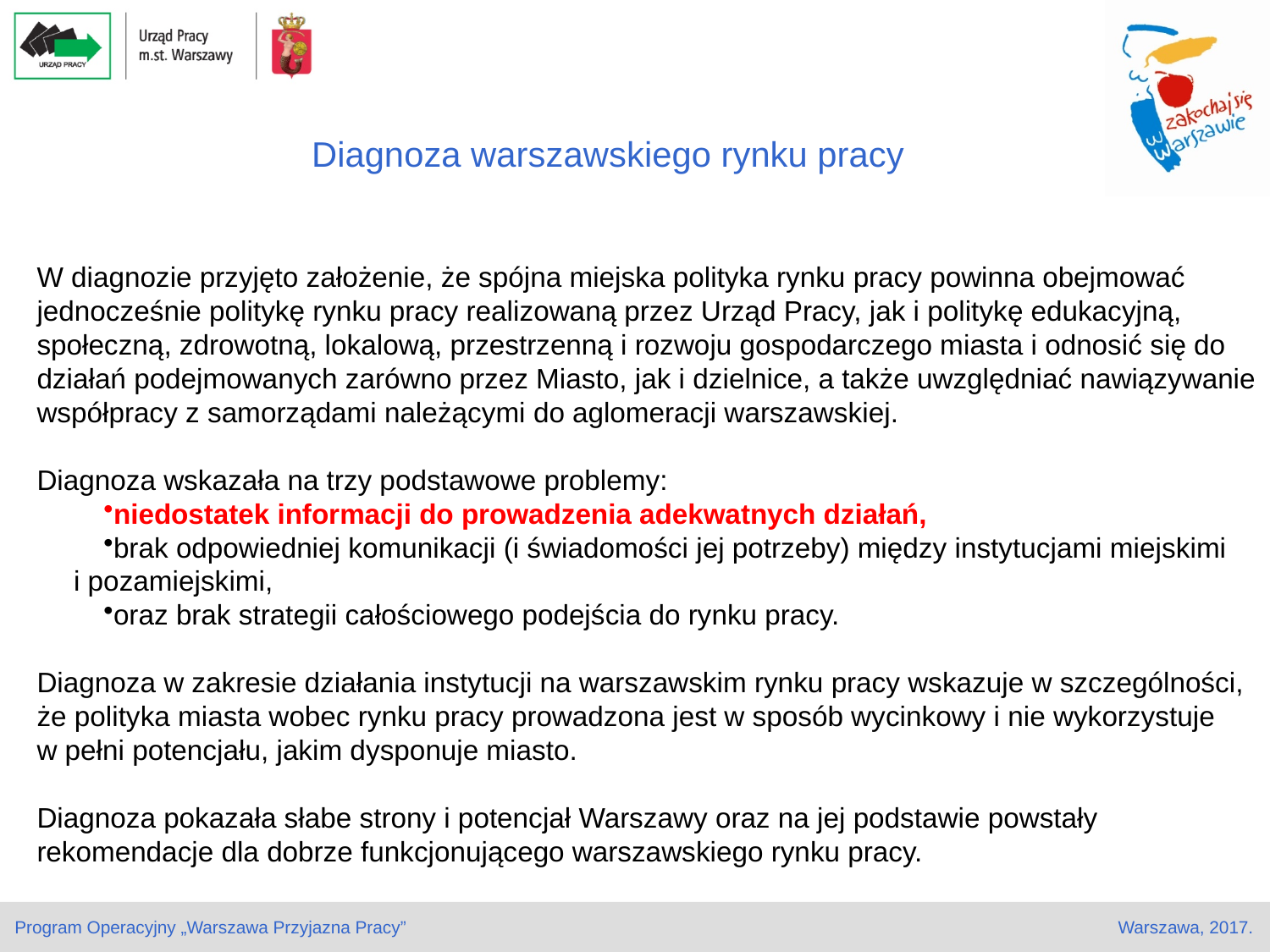

W diagnozie przyjęto założenie, że spójna miejska polityka rynku pracy powinna obejmować jednocześnie politykę rynku pracy realizowaną przez Urząd Pracy, jak i politykę edukacyjną, społeczną, zdrowotną, lokalową, przestrzenną i rozwoju gospodarczego miasta i odnosić się do działań podejmowanych zarówno przez Miasto, jak i dzielnice, a także uwzględniać nawiązywanie współpracy z samorządami należącymi do aglomeracji warszawskiej.

Diagnoza wskazała na trzy podstawowe problemy:
niedostatek informacji do prowadzenia adekwatnych działań,
brak odpowiedniej komunikacji (i świadomości jej potrzeby) między instytucjami miejskimi
i pozamiejskimi,
oraz brak strategii całościowego podejścia do rynku pracy.

Diagnoza w zakresie działania instytucji na warszawskim rynku pracy wskazuje w szczególności, że polityka miasta wobec rynku pracy prowadzona jest w sposób wycinkowy i nie wykorzystuje
w pełni potencjału, jakim dysponuje miasto.

Diagnoza pokazała słabe strony i potencjał Warszawy oraz na jej podstawie powstały rekomendacje dla dobrze funkcjonującego warszawskiego rynku pracy.

# Diagnoza warszawskiego rynku pracy